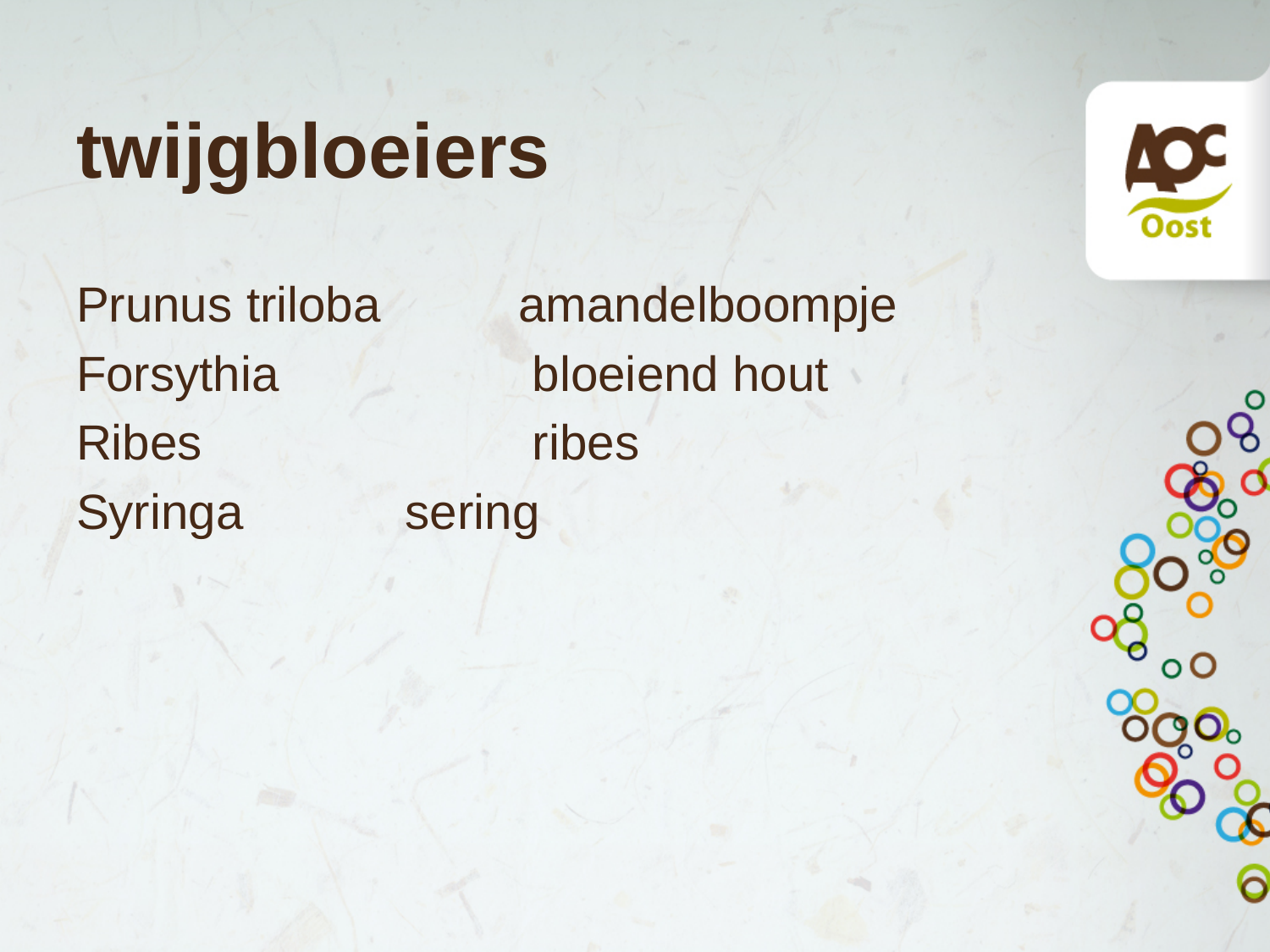

# twijgbloeiers
Prunus triloba	 amandelboompje
Forsythia		  bloeiend hout
Ribes			  ribes
Syringa		  sering